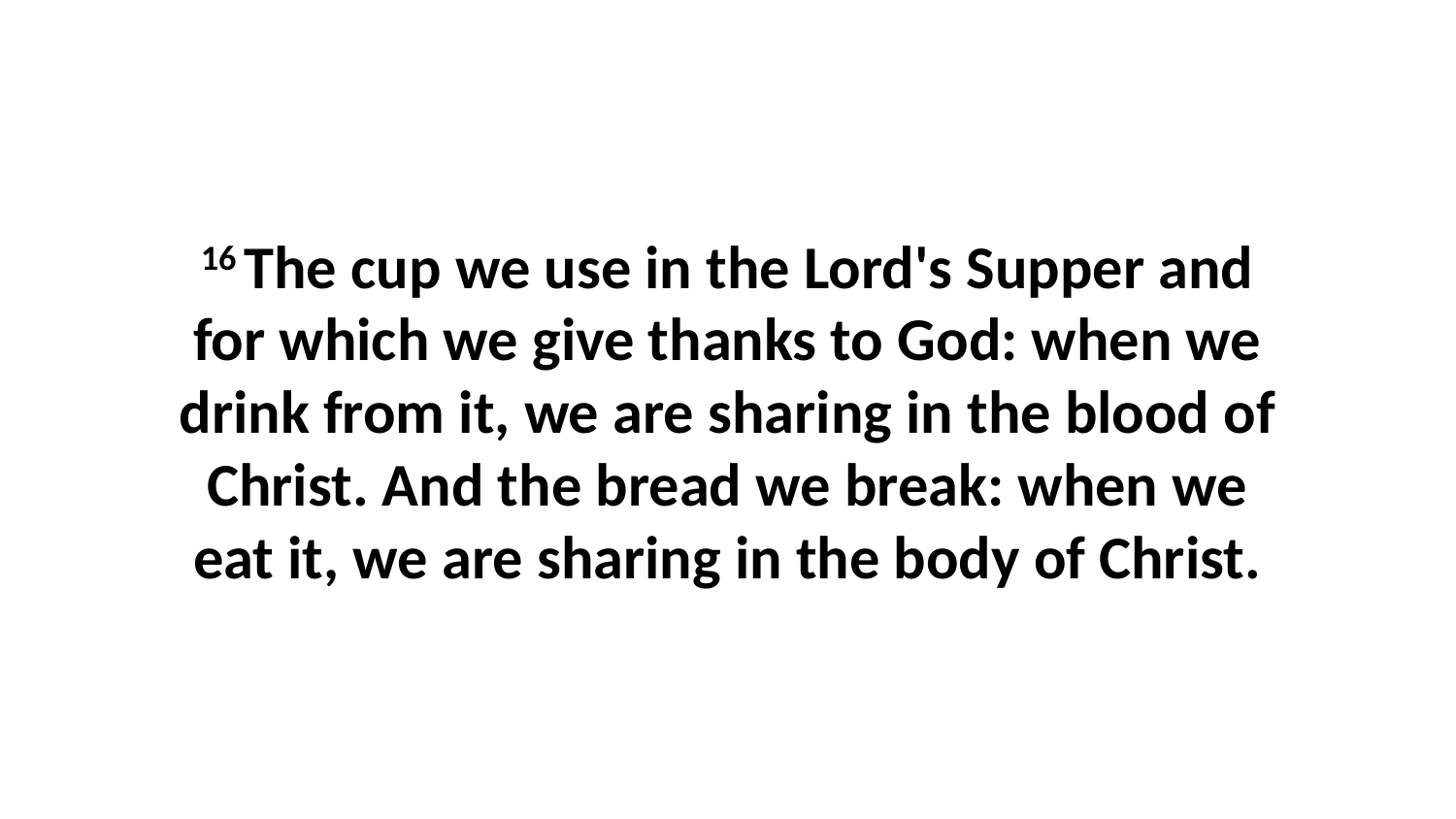

16 The cup we use in the Lord's Supper and for which we give thanks to God: when we drink from it, we are sharing in the blood of Christ. And the bread we break: when we eat it, we are sharing in the body of Christ.